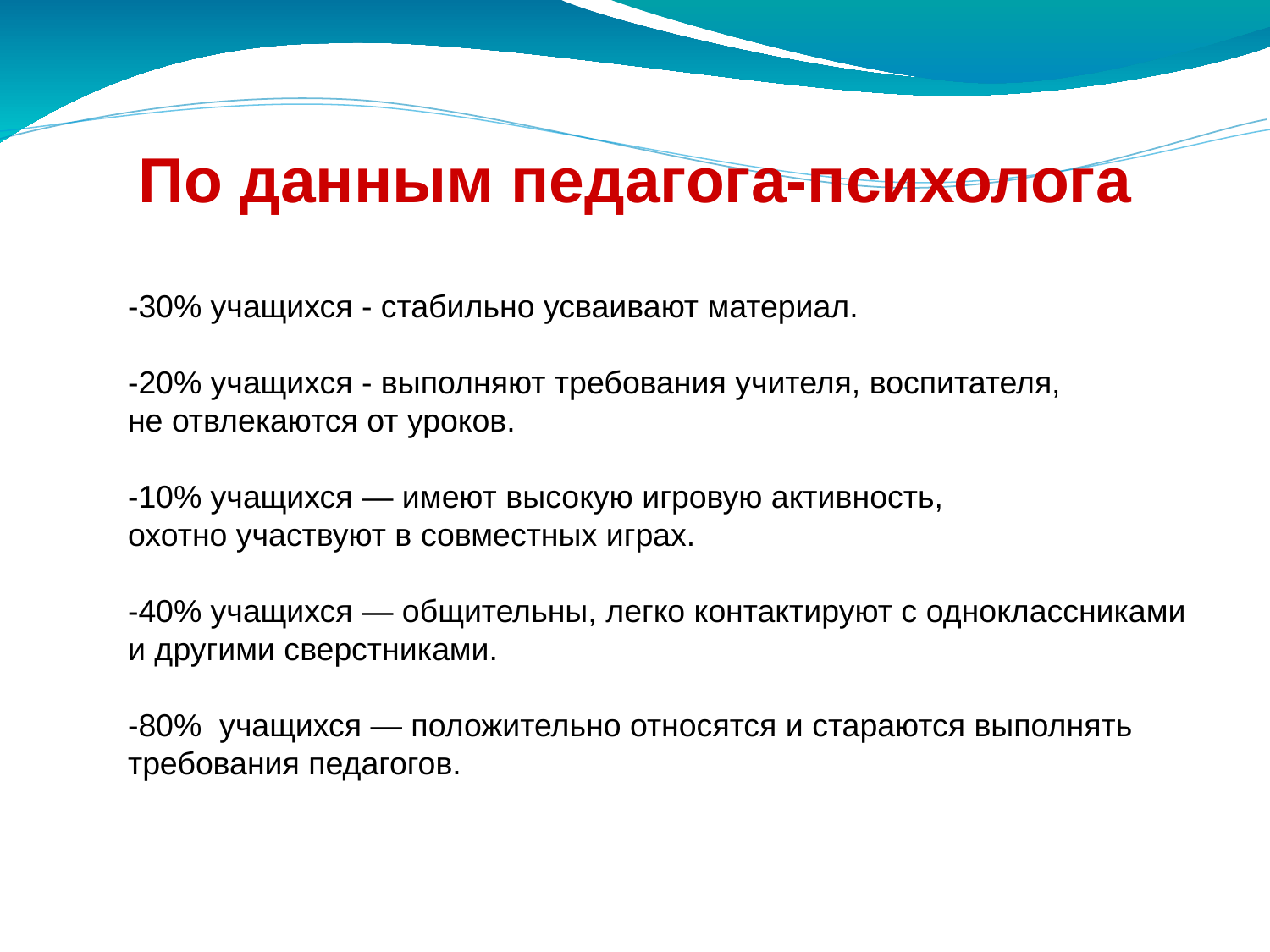

По данным педагога-психолога
-30% учащихся - стабильно усваивают материал.

-20% учащихся - выполняют требования учителя, воспитателя,
не отвлекаются от уроков.

-10% учащихся — имеют высокую игровую активность,
охотно участвуют в совместных играх.

-40% учащихся — общительны, легко контактируют с одноклассниками
и другими сверстниками.

-80%  учащихся — положительно относятся и стараются выполнять
требования педагогов.